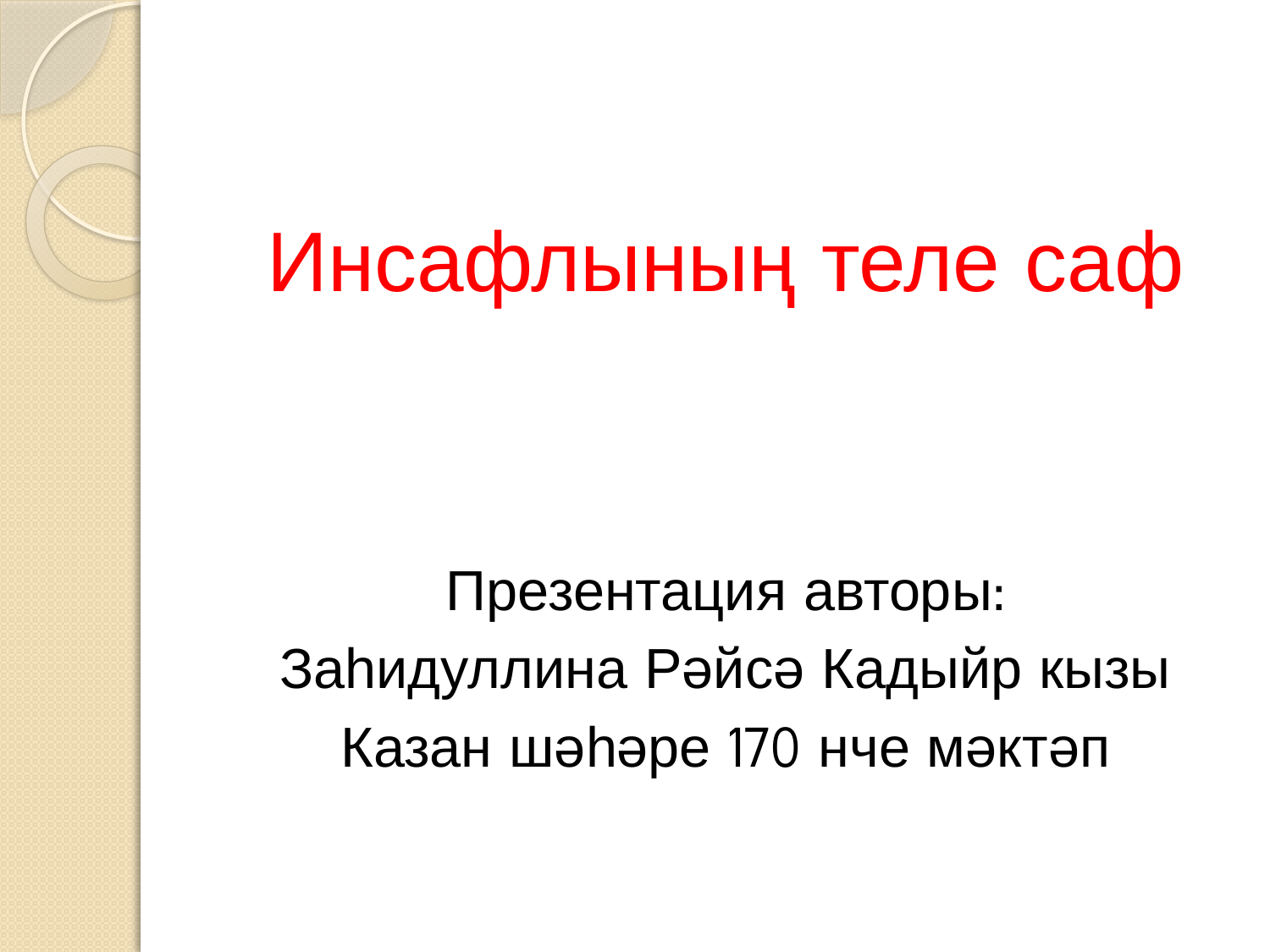

#
Инсафлының теле саф

Презентация авторы:
 Заһидуллина Рәйсә Кадыйр кызы
Казан шәһәре 170 нче мәктәп